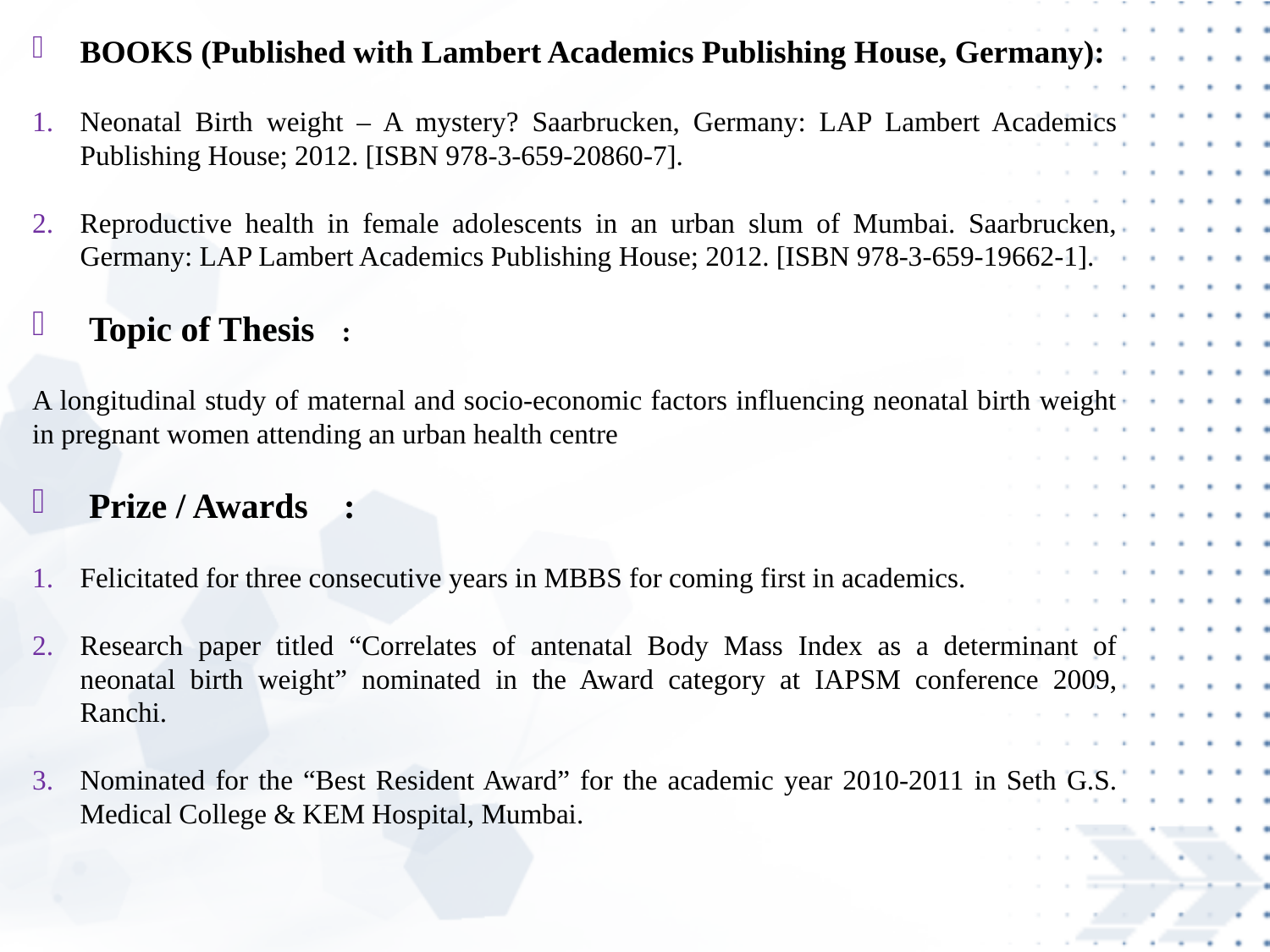

BOOKS (Published with Lambert Academics Publishing House, Germany):

Neonatal Birth weight – A mystery? Saarbrucken, Germany: LAP Lambert Academics Publishing House; 2012. [ISBN 978-3-659-20860-7].

Reproductive health in female adolescents in an urban slum of Mumbai. Saarbrucken, Germany: LAP Lambert Academics Publishing House; 2012. [ISBN 978-3-659-19662-1].

 Topic of Thesis   :

A longitudinal study of maternal and socio-economic factors influencing neonatal birth weight in pregnant women attending an urban health centre

 Prize / Awards    :

Felicitated for three consecutive years in MBBS for coming first in academics.

Research paper titled “Correlates of antenatal Body Mass Index as a determinant of neonatal birth weight” nominated in the Award category at IAPSM conference 2009, Ranchi.

Nominated for the “Best Resident Award” for the academic year 2010-2011 in Seth G.S. Medical College & KEM Hospital, Mumbai.